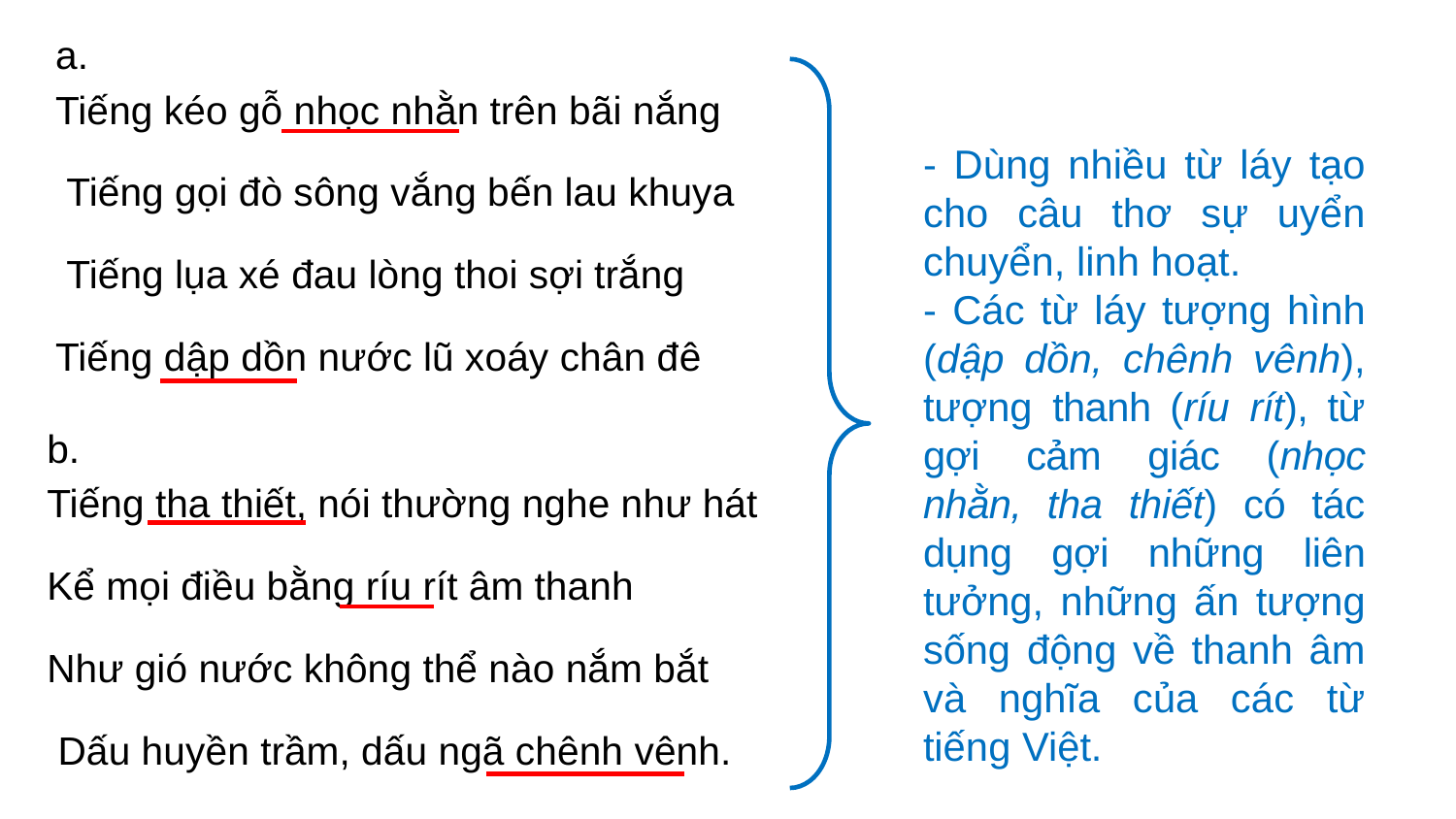

a.
Tiếng kéo gỗ nhọc nhằn trên bãi nắng

 Tiếng gọi đò sông vắng bến lau khuya

 Tiếng lụa xé đau lòng thoi sợi trắng

Tiếng dập dồn nước lũ xoáy chân đê

- Dùng nhiều từ láy tạo cho câu thơ sự uyển chuyển, linh hoạt.
- Các từ láy tượng hình (dập dồn, chênh vênh), tượng thanh (ríu rít), từ gợi cảm giác (nhọc nhằn, tha thiết) có tác dụng gợi những liên tưởng, những ấn tượng sống động về thanh âm và nghĩa của các từ tiếng Việt.
b.
Tiếng tha thiết, nói thường nghe như hát

Kể mọi điều bằng ríu rít âm thanh

Như gió nước không thể nào nắm bắt

 Dấu huyền trầm, dấu ngã chênh vênh.